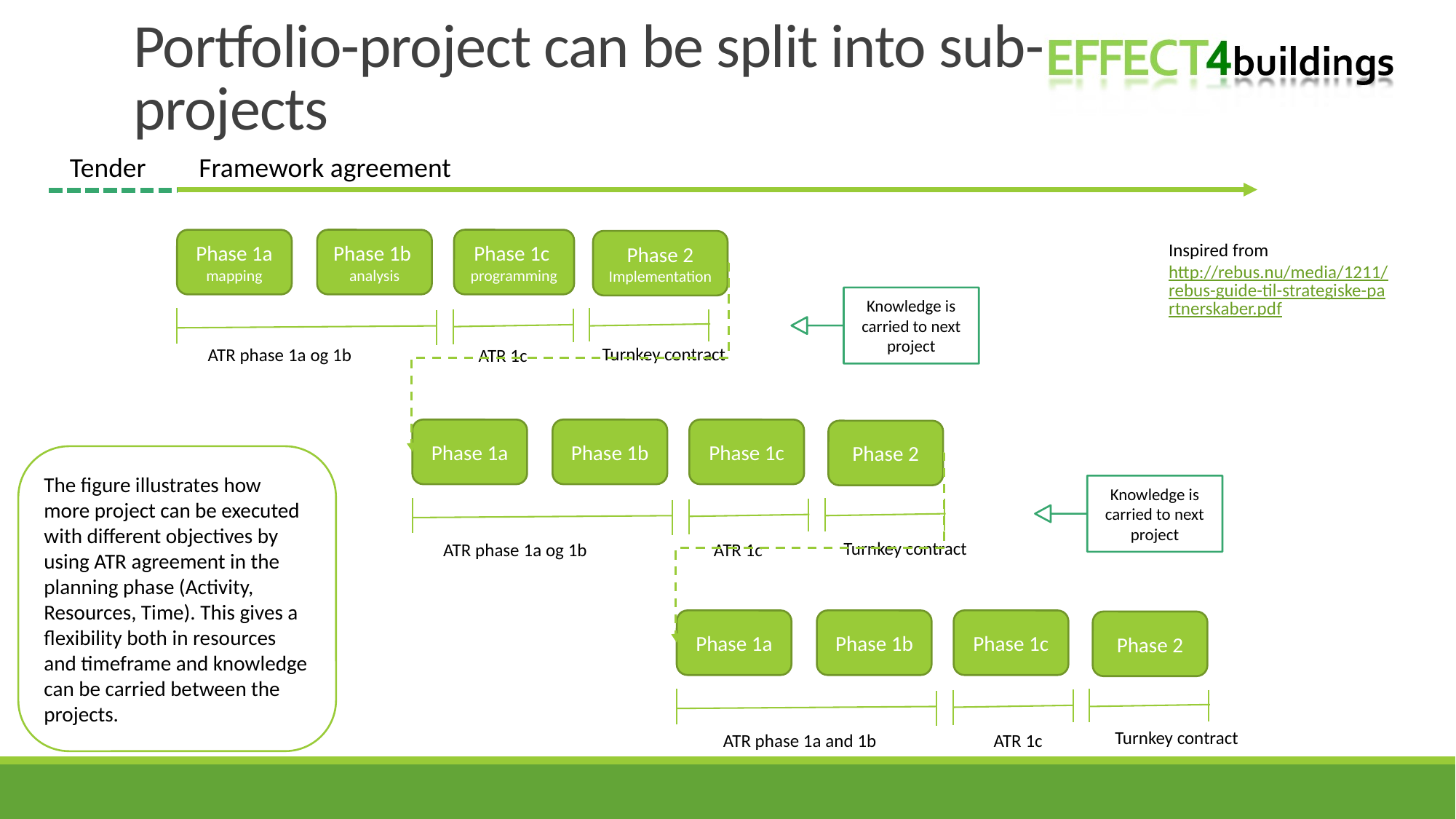

# Portfolio-project can be split into sub-projects
Tender
Framework agreement
Phase 1c  programming
Phase 1b  analysis
Phase 1a mapping
Phase 2 Implementation
Inspired from
http://rebus.nu/media/1211/rebus-guide-til-strategiske-partnerskaber.pdf
Knowledge is carried to next project
Turnkey contract
ATR phase 1a og 1b
ATR 1c
Phase 1c
Phase 1b
Phase 1a
Phase 2
The figure illustrates how more project can be executed with different objectives by using ATR agreement in the planning phase (Activity, Resources, Time). This gives a flexibility both in resources and timeframe and knowledge can be carried between the projects.
Knowledge is carried to next project
Turnkey contract
ATR 1c
ATR phase 1a og 1b
Phase 1c
Phase 1b
Phase 1a
Phase 2
Turnkey contract
ATR 1c
ATR phase 1a and 1b